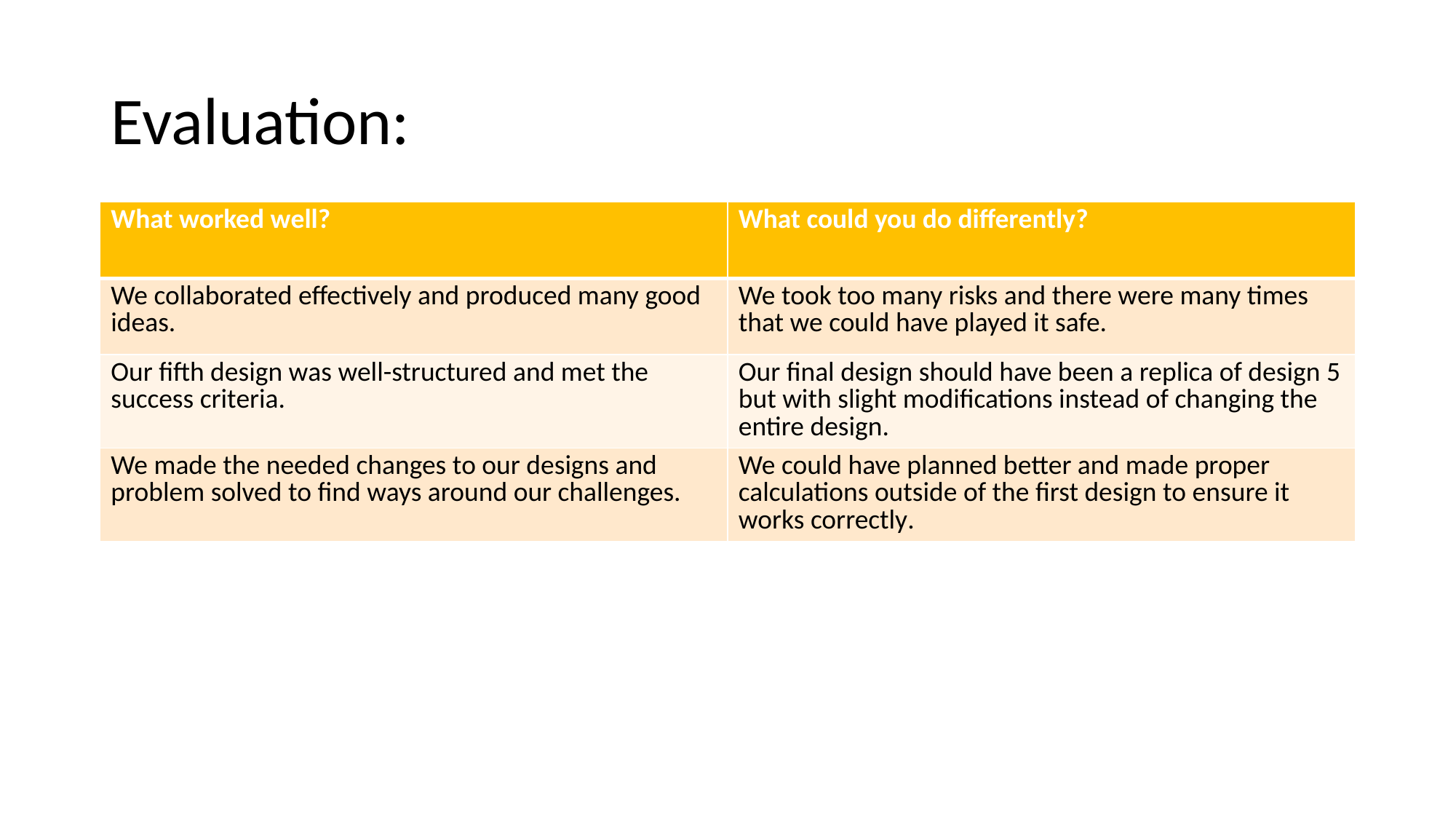

# Evaluation:
| What worked well? | What could you do differently? |
| --- | --- |
| We collaborated effectively and produced many good ideas. | We took too many risks and there were many times that we could have played it safe. |
| Our fifth design was well-structured and met the success criteria. | Our final design should have been a replica of design 5 but with slight modifications instead of changing the entire design. |
| We made the needed changes to our designs and problem solved to find ways around our challenges. | We could have planned better and made proper calculations outside of the first design to ensure it works correctly. |